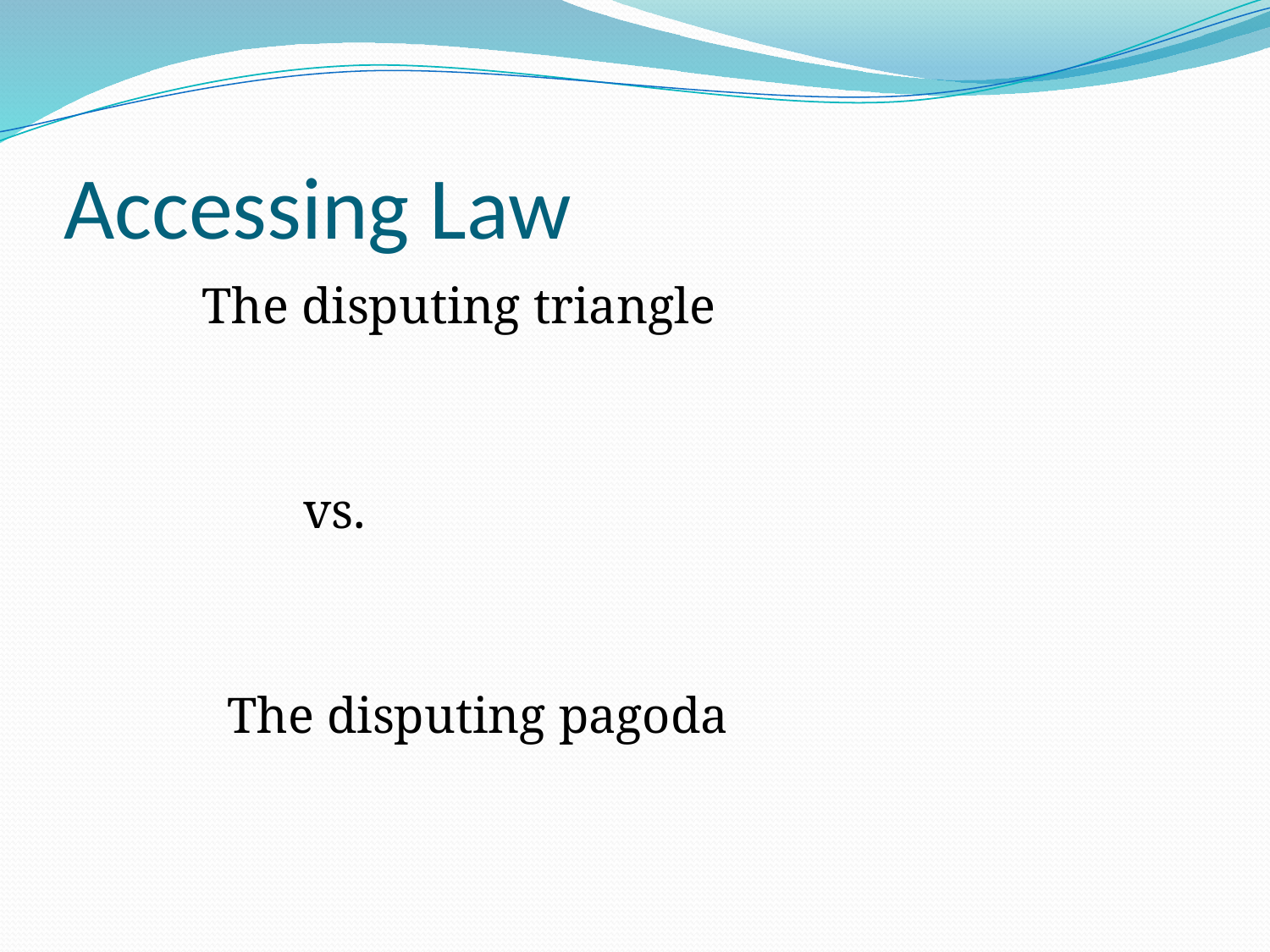

# Accessing Law
		The disputing triangle

			        vs.

		  The disputing pagoda